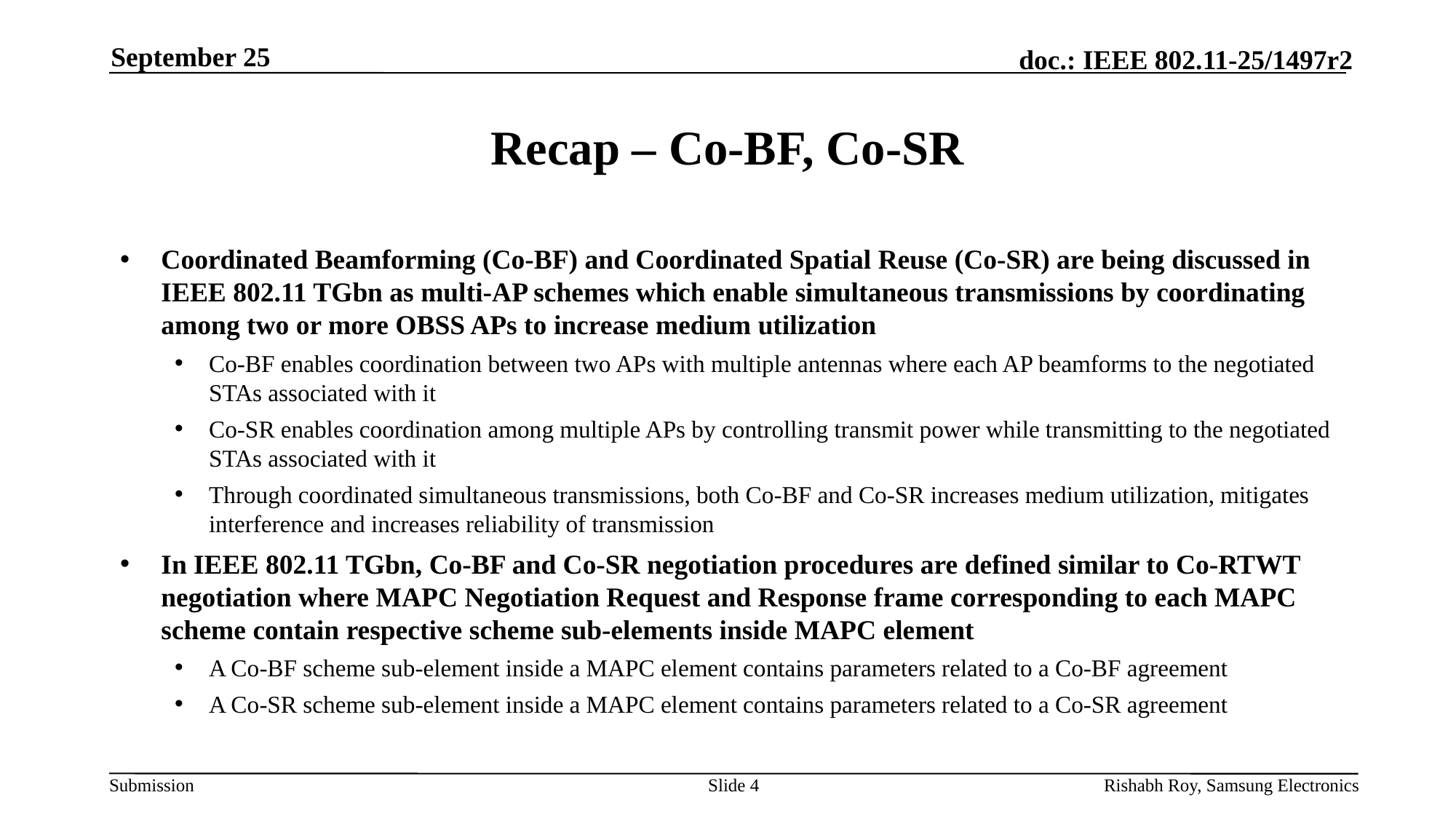

September 25
# Recap – Co-BF, Co-SR
Coordinated Beamforming (Co-BF) and Coordinated Spatial Reuse (Co-SR) are being discussed in IEEE 802.11 TGbn as multi-AP schemes which enable simultaneous transmissions by coordinating among two or more OBSS APs to increase medium utilization
Co-BF enables coordination between two APs with multiple antennas where each AP beamforms to the negotiated STAs associated with it
Co-SR enables coordination among multiple APs by controlling transmit power while transmitting to the negotiated STAs associated with it
Through coordinated simultaneous transmissions, both Co-BF and Co-SR increases medium utilization, mitigates interference and increases reliability of transmission
In IEEE 802.11 TGbn, Co-BF and Co-SR negotiation procedures are defined similar to Co-RTWT negotiation where MAPC Negotiation Request and Response frame corresponding to each MAPC scheme contain respective scheme sub-elements inside MAPC element
A Co-BF scheme sub-element inside a MAPC element contains parameters related to a Co-BF agreement
A Co-SR scheme sub-element inside a MAPC element contains parameters related to a Co-SR agreement

Slide 4
Rishabh Roy, Samsung Electronics